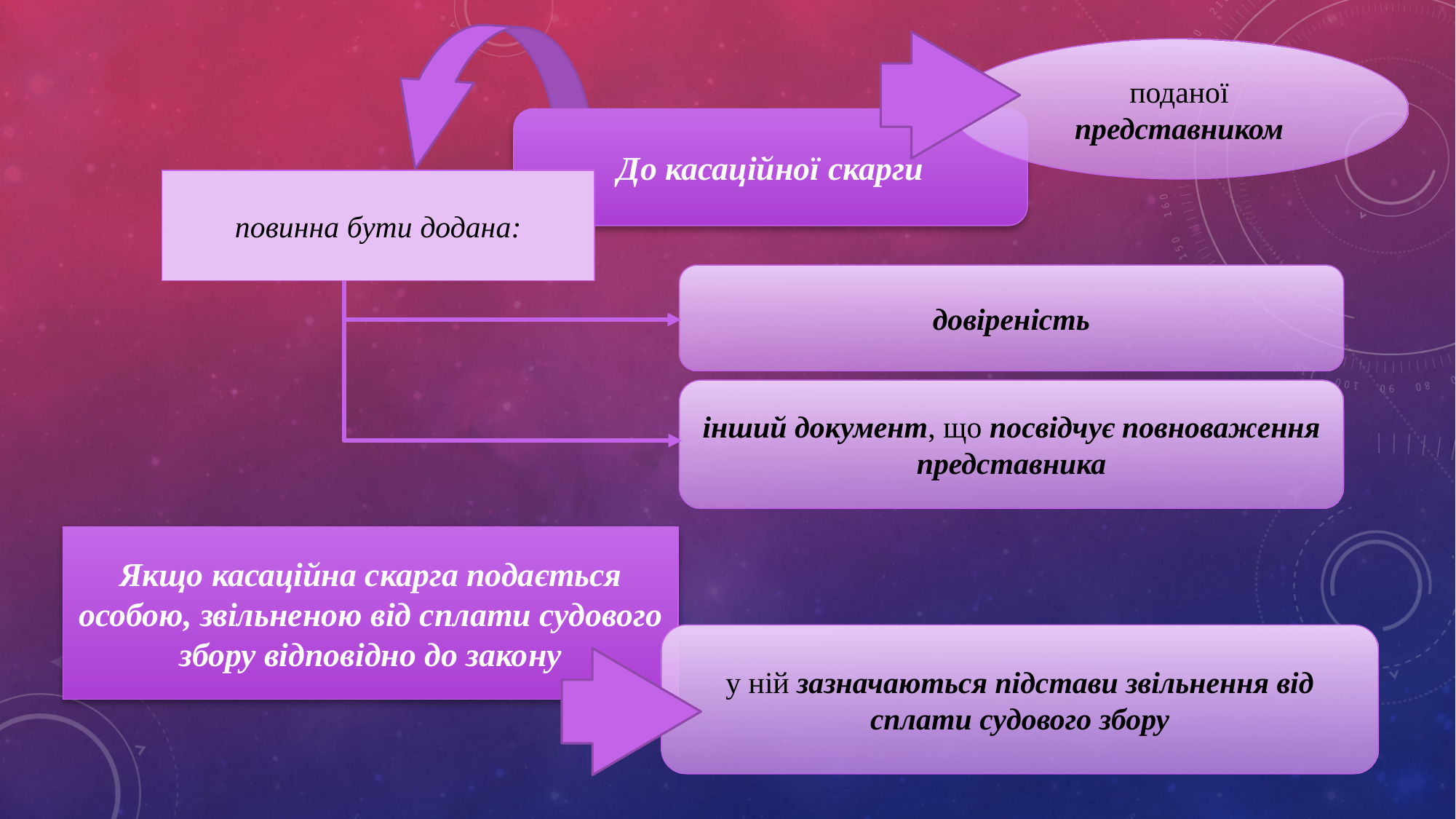

поданої представником
До касаційної скарги
повинна бути додана:
довіреність
інший документ, що посвідчує повноваження представника
Якщо касаційна скарга подається особою, звільненою від сплати судового збору відповідно до закону
у ній зазначаються підстави звільнення від сплати судового збору